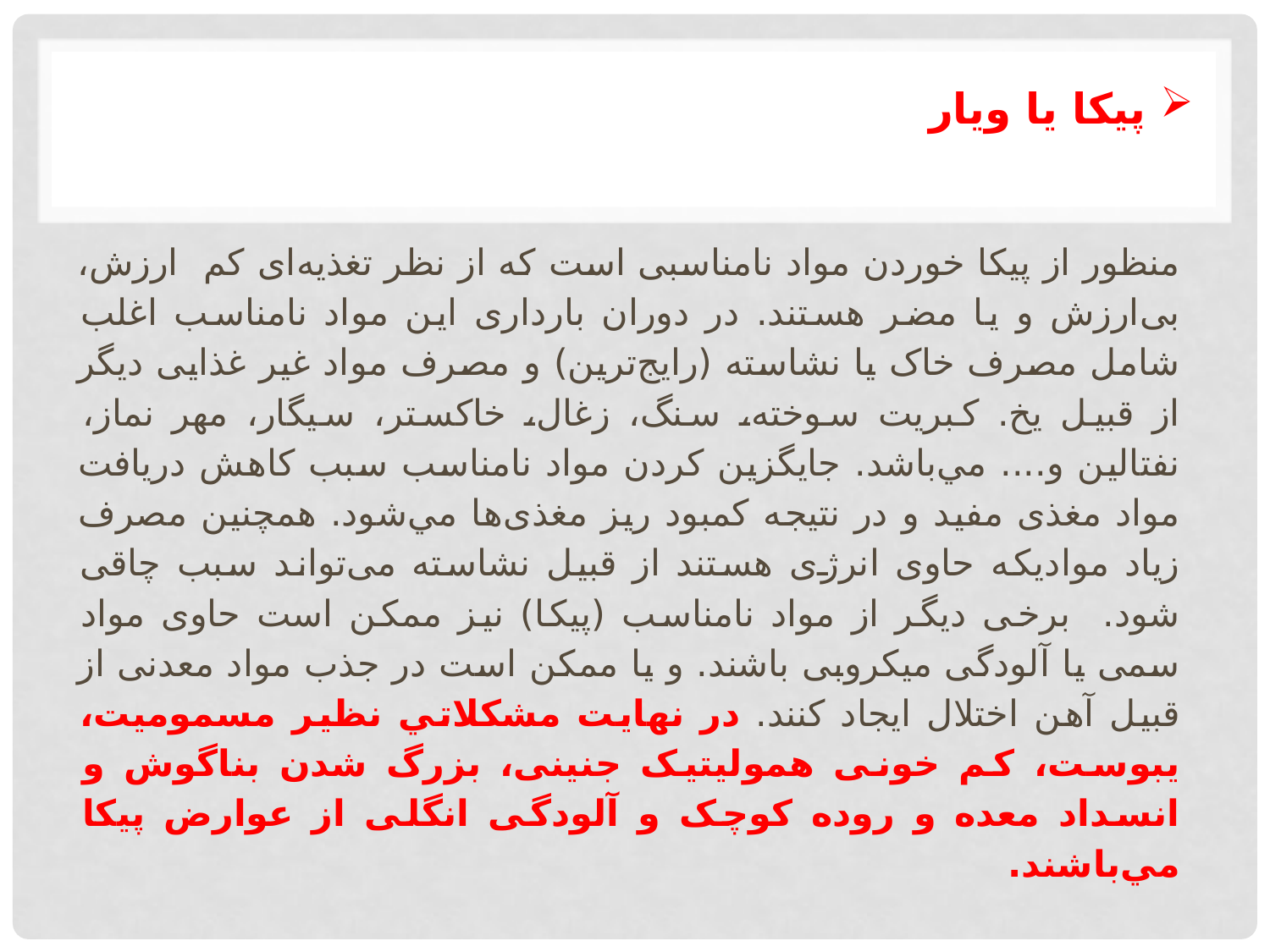

# پیکا یا ویار
منظور از پیکا خوردن مواد نامناسبی است که از نظر تغذیه‌ای کم  ارزش، بی‌ارزش و یا مضر هستند. در دوران بارداری این مواد نامناسب اغلب شامل مصرف خاک یا نشاسته (رایج‌ترین) و مصرف مواد غیر غذایی دیگر از قبیل یخ. کبریت سوخته، سنگ، زغال، خاکستر، سیگار، مهر نماز، نفتالین و.... مي‌باشد. جایگزین کردن مواد نامناسب سبب کاهش دریافت مواد مغذی مفید و در نتیجه کمبود ریز مغذی‌ها مي‌شود. همچنین مصرف زیاد موادیکه حاوی انرژی هستند از قبیل نشاسته می‌تواند سبب چاقی شود.  برخی دیگر از مواد نامناسب (پیکا) نيز ممکن است حاوی مواد سمی یا آلودگی میکروبی باشند. و يا ممکن است در جذب مواد معدنی از قبیل آهن اختلال ایجاد کنند. در نهایت مشکلاتي نظير مسمومیت، يبوست، کم خونی همولیتیک جنینی، بزرگ شدن بناگوش و انسداد معده و روده کوچک و آلودگی انگلی از عوارض پيكا مي‌باشند.